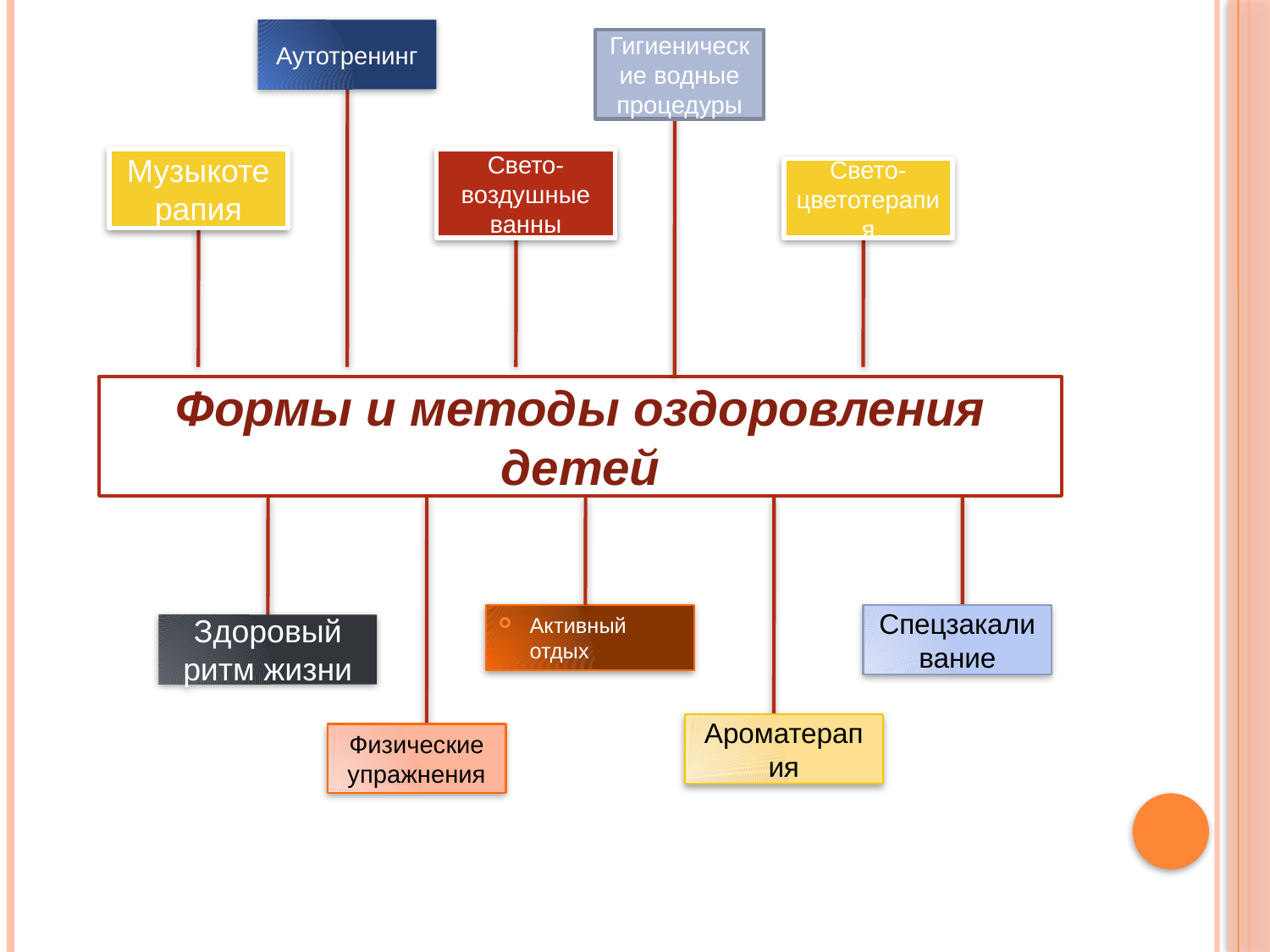

Аутотренинг
Гигиенические водные процедуры
#
Музыкотерапия
Свето-воздушные ванны
Свето-цветотерапия
Формы и методы оздоровления детей
Активный      отдых
Спецзакаливание
Здоровый ритм жизни
Ароматерапия
Физические упражнения